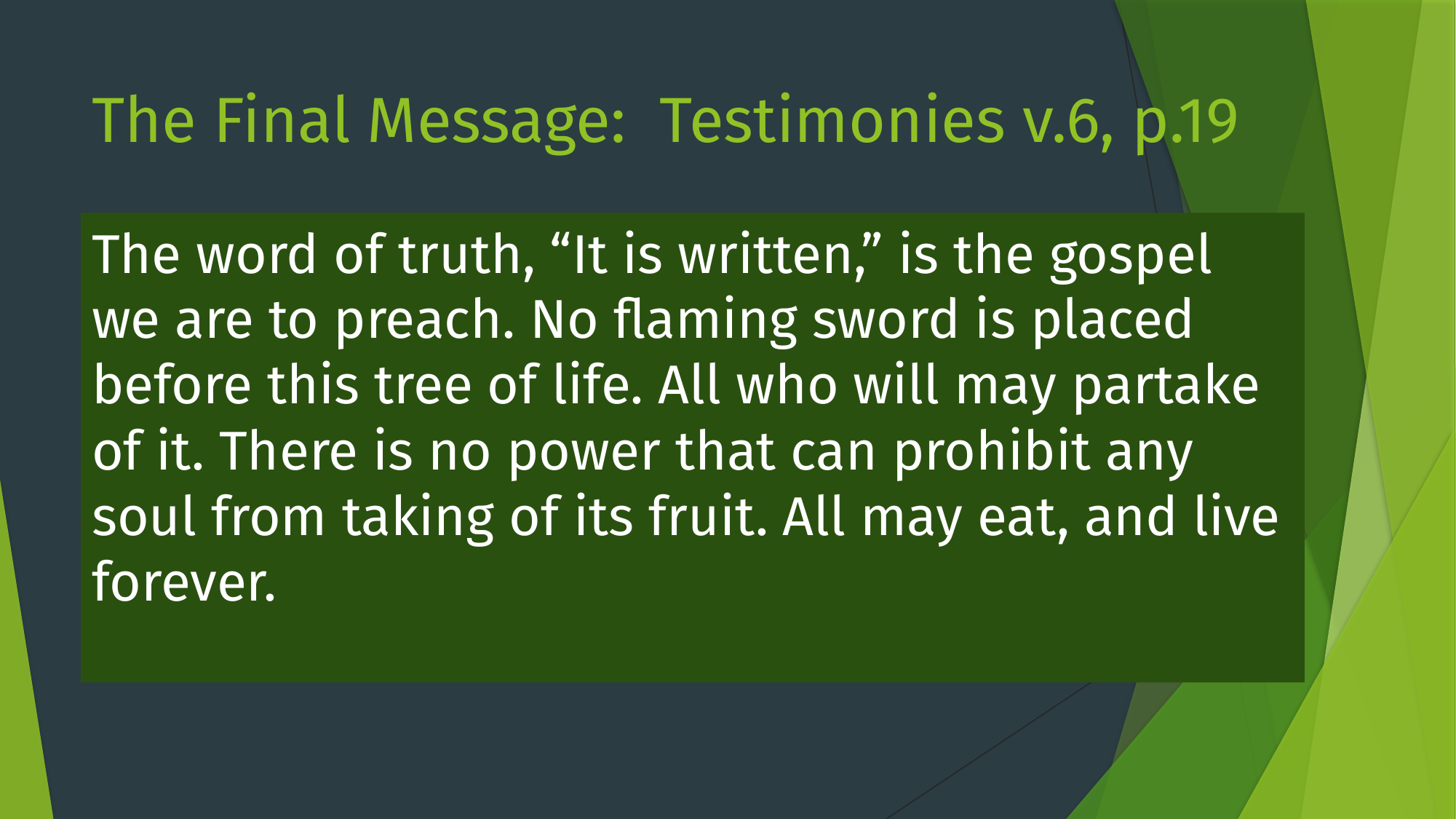

# The Final Message:  Testimonies v.6, p.19
The word of truth, “It is written,” is the gospel we are to preach. No flaming sword is placed before this tree of life. All who will may partake of it. There is no power that can prohibit any soul from taking of its fruit. All may eat, and live forever.